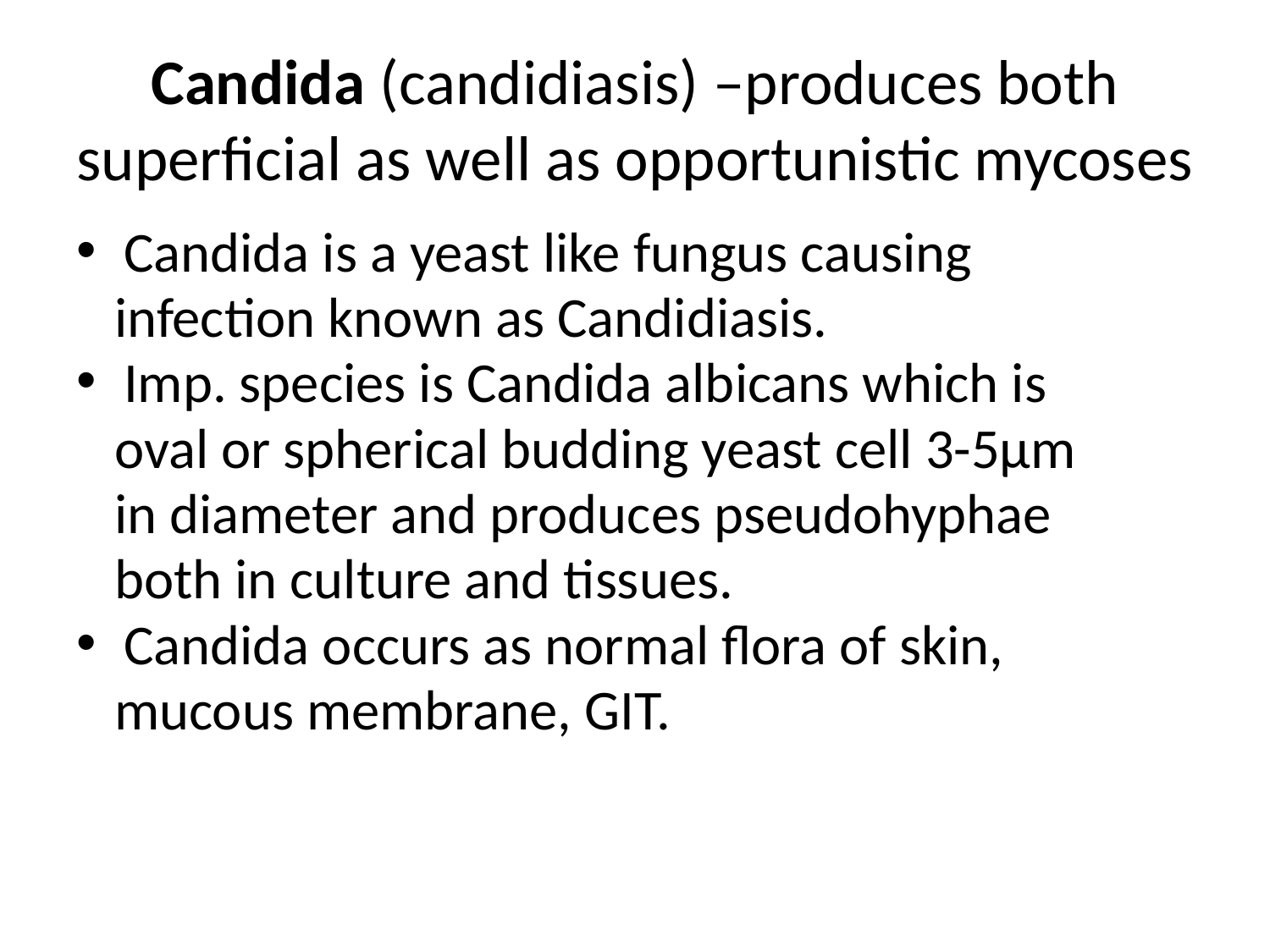

# Candida (candidiasis) –produces both superficial as well as opportunistic mycoses
Candida is a yeast like fungus causing
   infection known as Candidiasis.
Imp. species is Candida albicans which is
   oval or spherical budding yeast cell 3-5µm
   in diameter and produces pseudohyphae
   both in culture and tissues.
Candida occurs as normal flora of skin,
   mucous membrane, GIT.